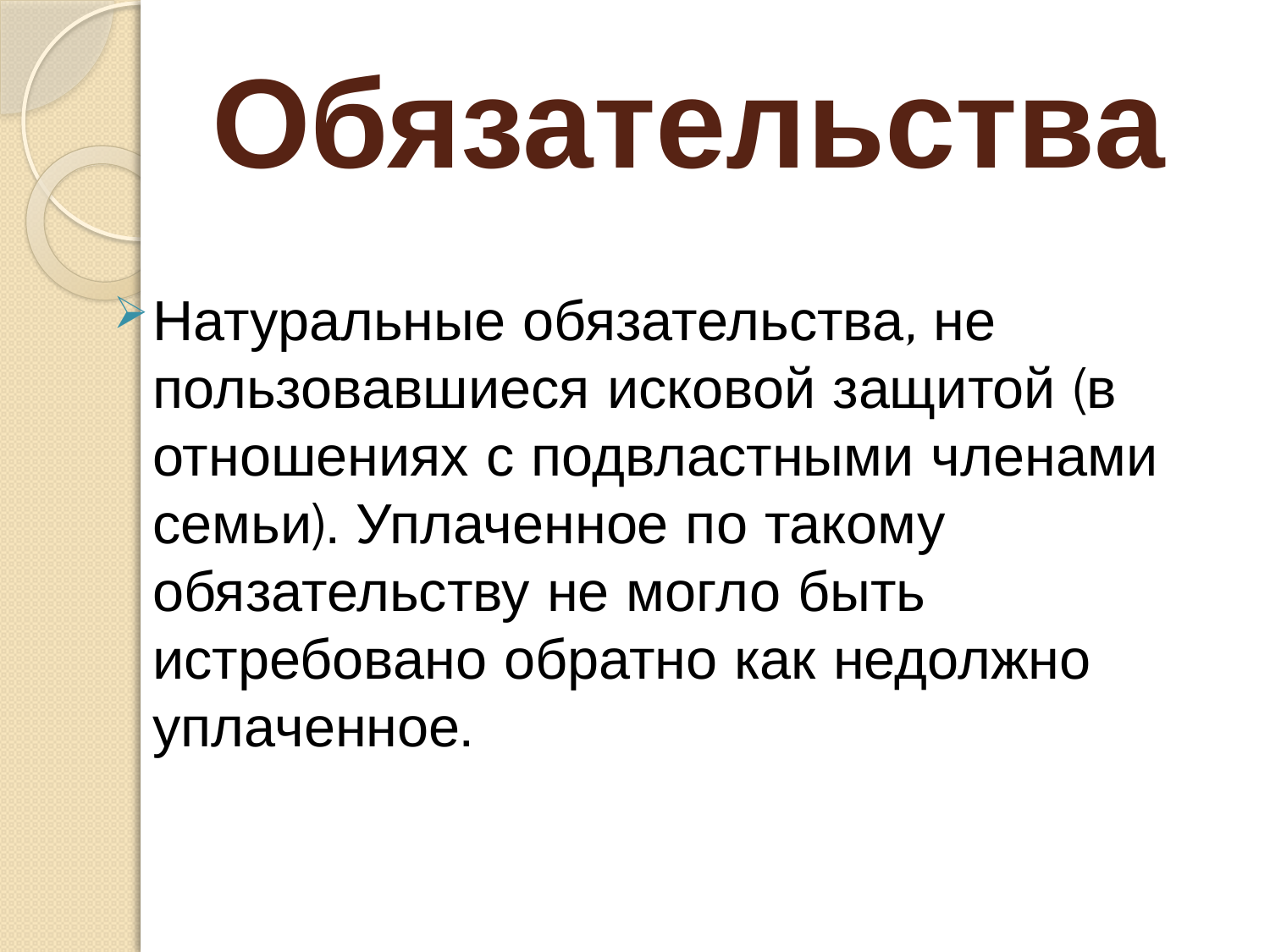

# Обязательства
Натуральные обязательства, не пользовавшиеся исковой защитой (в отношениях с подвластными членами семьи). Уплаченное по такому обязательству не могло быть истребовано обратно как недолжно уплаченное.